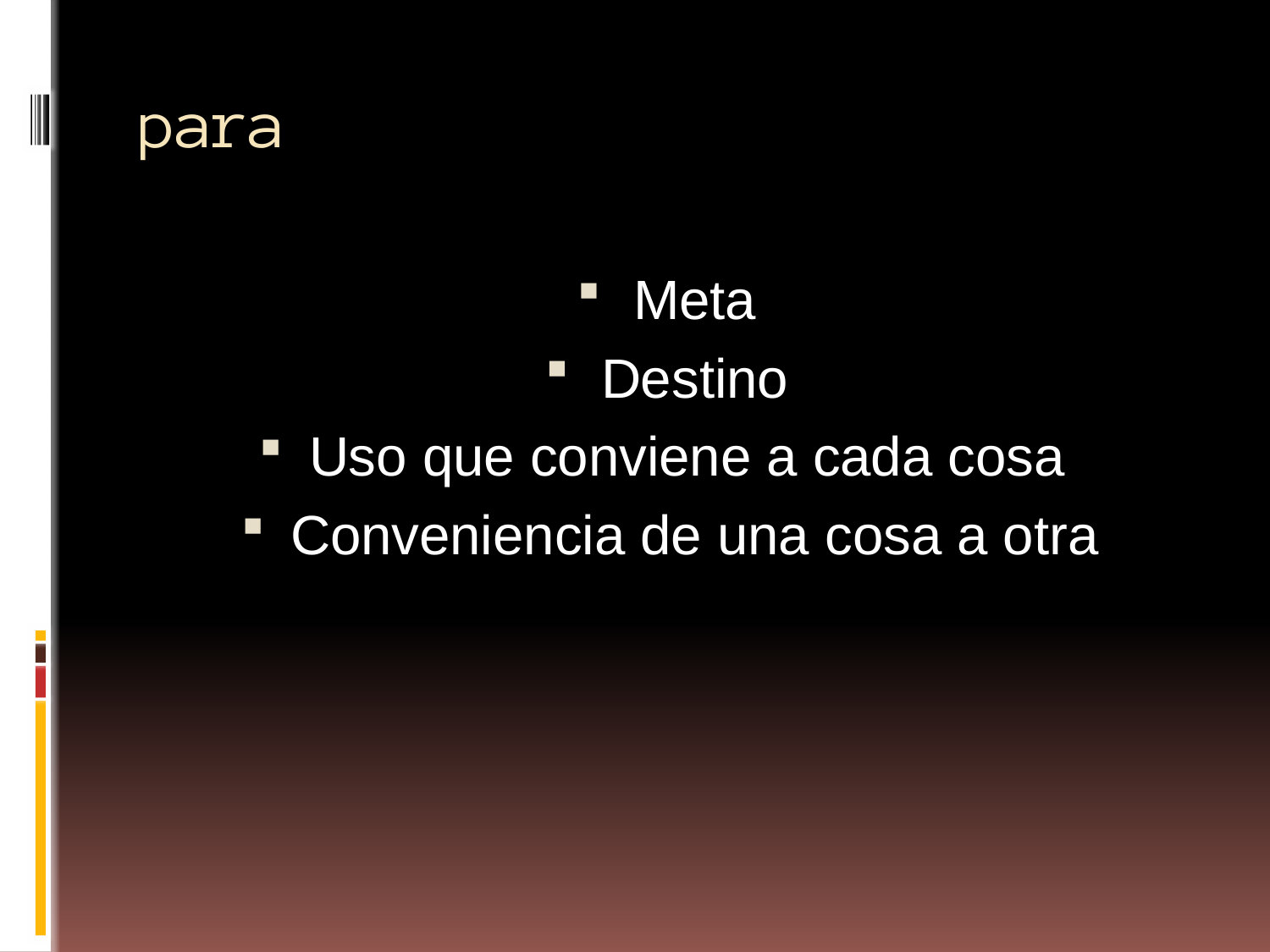

# para
Meta
Destino
Uso que conviene a cada cosa
Conveniencia de una cosa a otra